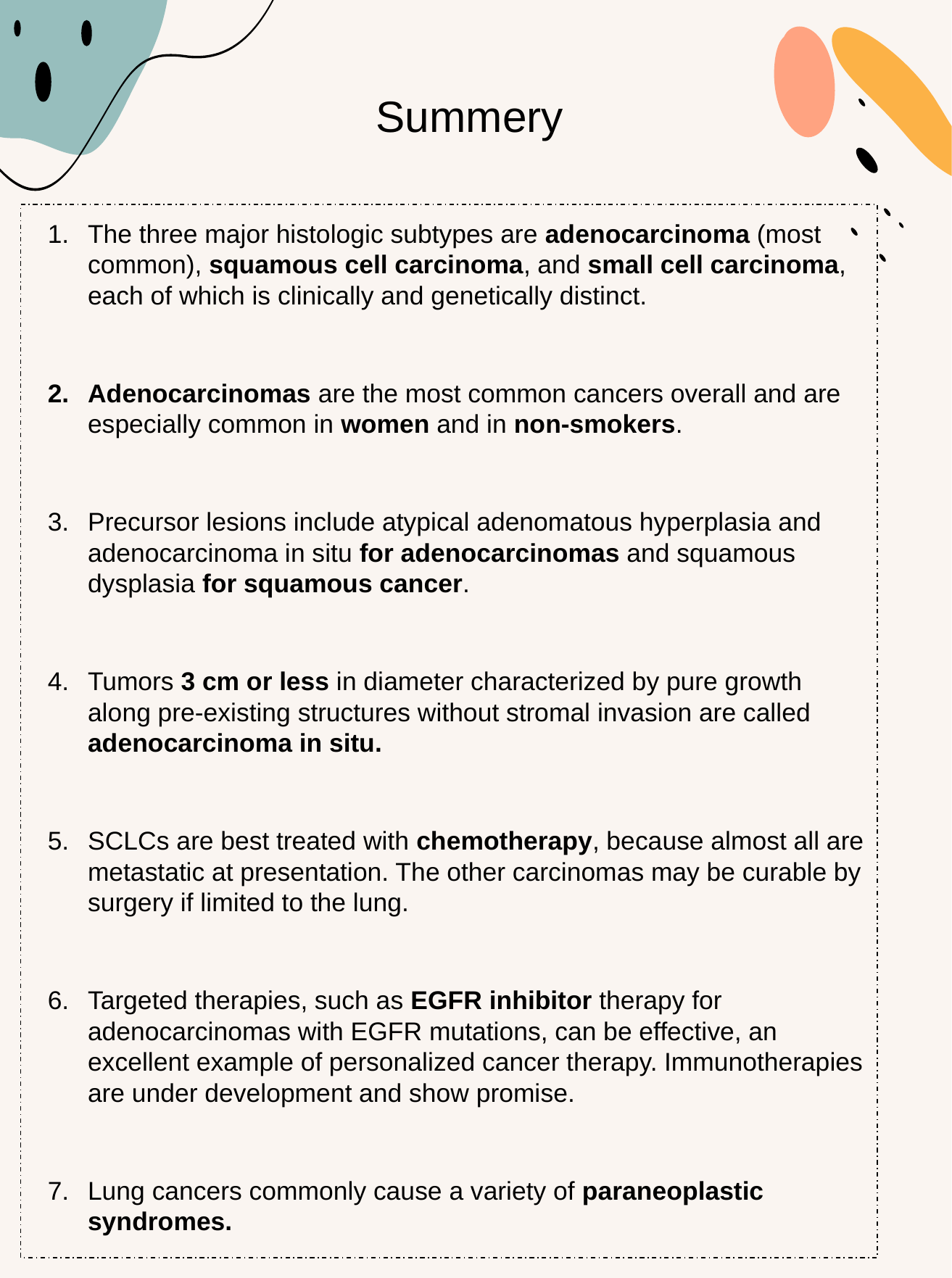

# Summery
The three major histologic subtypes are adenocarcinoma (most common), squamous cell carcinoma, and small cell carcinoma, each of which is clinically and genetically distinct.

Adenocarcinomas are the most common cancers overall and are especially common in women and in non-smokers.

Precursor lesions include atypical adenomatous hyperplasia and adenocarcinoma in situ for adenocarcinomas and squamous dysplasia for squamous cancer.

Tumors 3 cm or less in diameter characterized by pure growth along pre-existing structures without stromal invasion are called adenocarcinoma in situ.

SCLCs are best treated with chemotherapy, because almost all are metastatic at presentation. The other carcinomas may be curable by surgery if limited to the lung.

Targeted therapies, such as EGFR inhibitor therapy for adenocarcinomas with EGFR mutations, can be effective, an excellent example of personalized cancer therapy. Immunotherapies are under development and show promise.

Lung cancers commonly cause a variety of paraneoplastic syndromes.